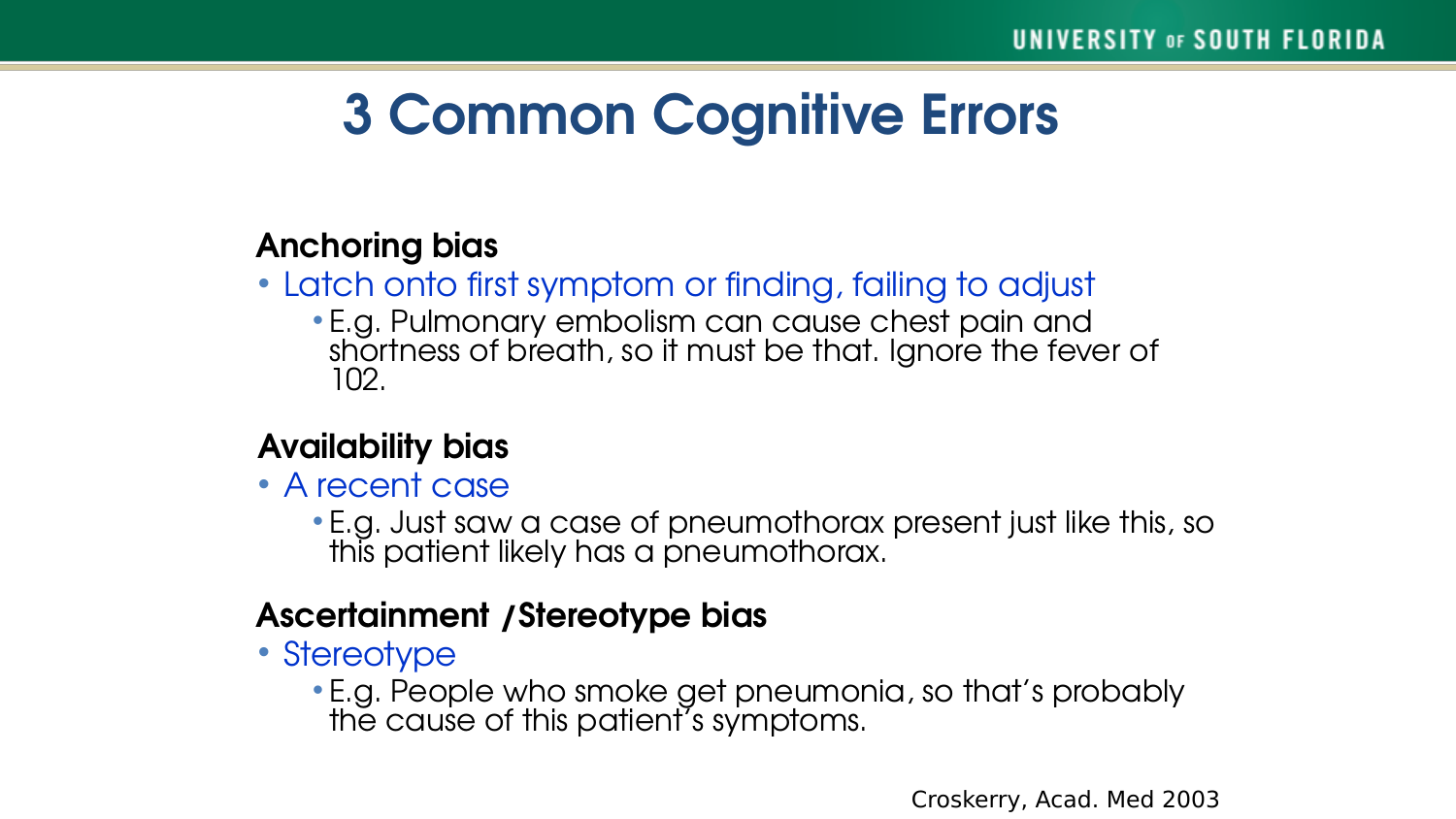

# 3 Common Cognitive Errors
	Anchoring bias
 Latch onto first symptom or finding, failing to adjust
E.g. Pulmonary embolism can cause chest pain and shortness of breath, so it must be that. Ignore the fever of 102.

Availability bias
 A recent case
E.g. Just saw a case of pneumothorax present just like this, so this patient likely has a pneumothorax.

	Ascertainment /Stereotype bias
 Stereotype
E.g. People who smoke get pneumonia, so that’s probably the cause of this patient’s symptoms.

Croskerry, Acad. Med 2003